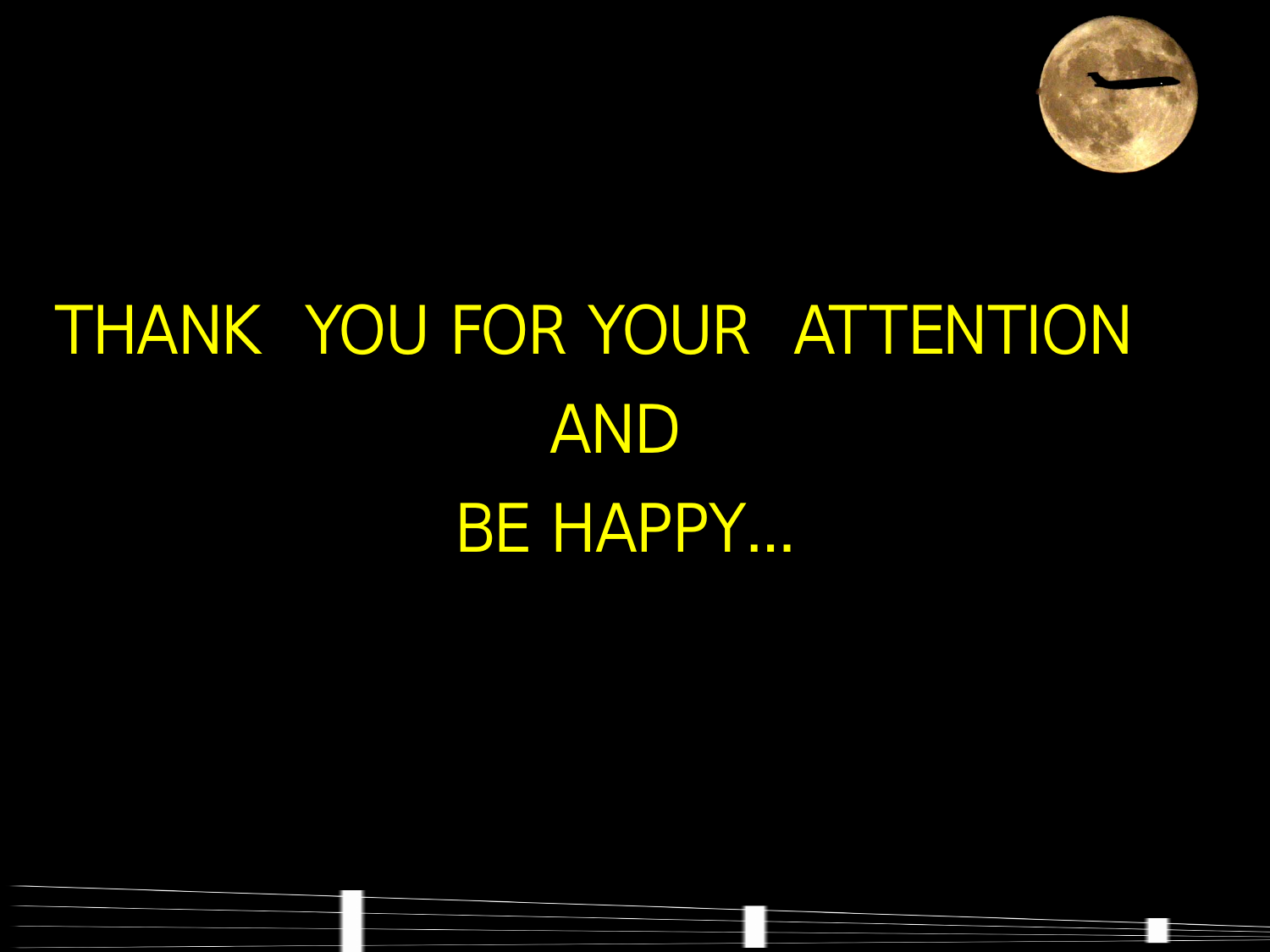

THANK  YOU FOR YOUR  ATTENTION
AND
 BE HAPPY…